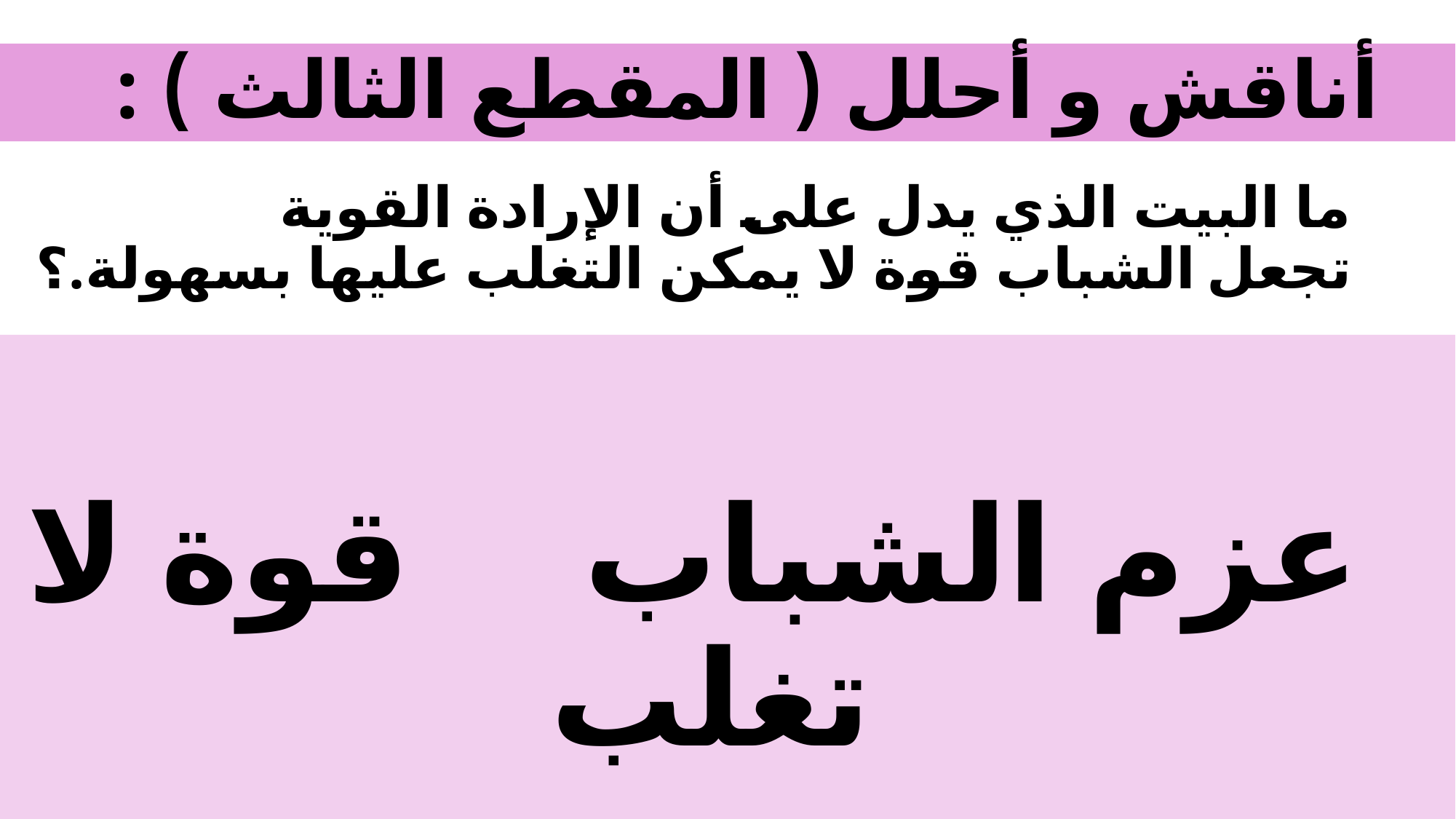

# أناقش و أحلل ( المقطع الثالث ) :
ما البيت الذي يدل على أن الإرادة القوية تجعل الشباب قوة لا يمكن التغلب عليها بسهولة.؟

عزم الشباب     قوة لا تغلب